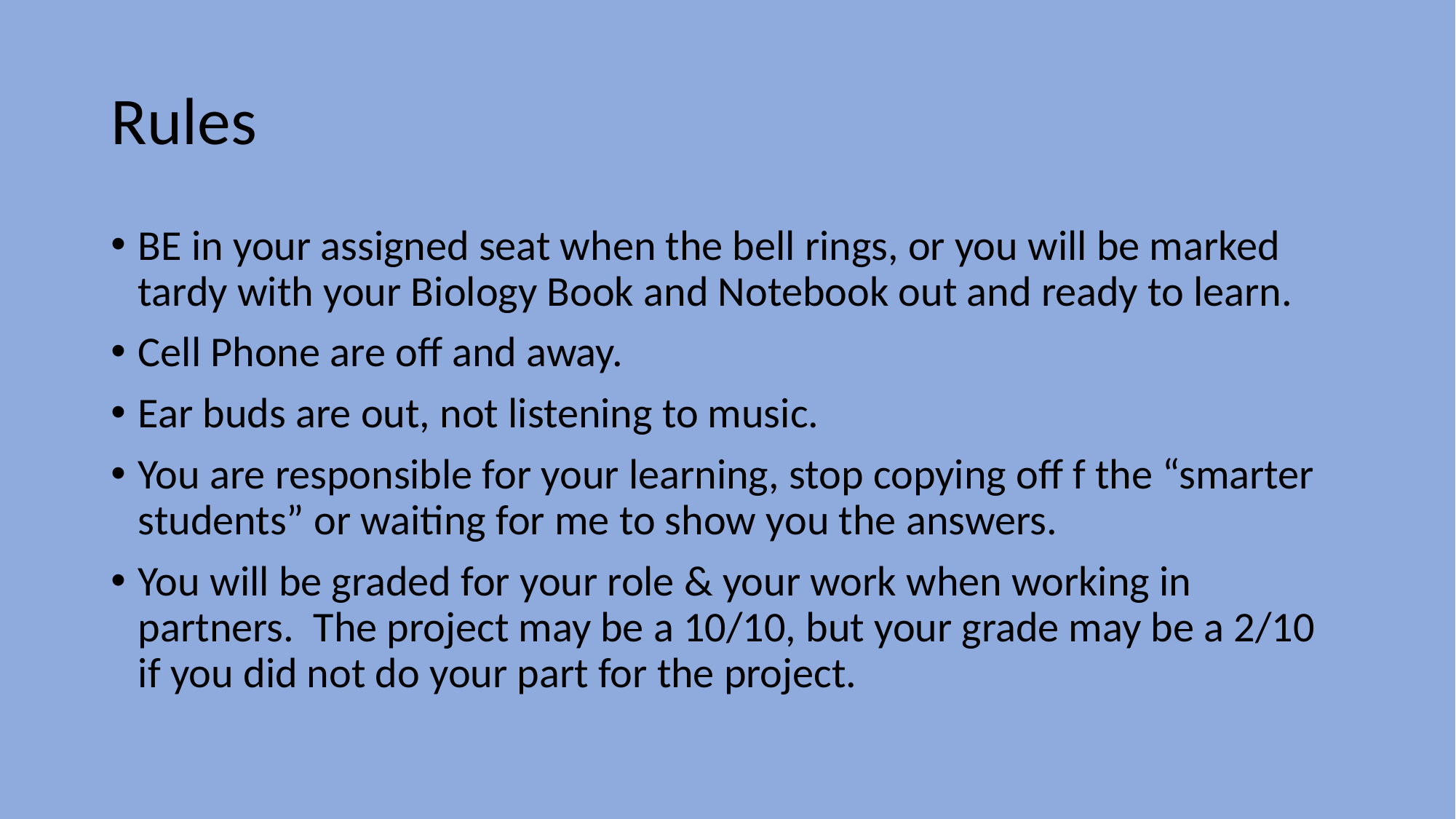

# Rules
BE in your assigned seat when the bell rings, or you will be marked tardy with your Biology Book and Notebook out and ready to learn.
Cell Phone are off and away.
Ear buds are out, not listening to music.
You are responsible for your learning, stop copying off f the “smarter students” or waiting for me to show you the answers.
You will be graded for your role & your work when working in partners.  The project may be a 10/10, but your grade may be a 2/10 if you did not do your part for the project.